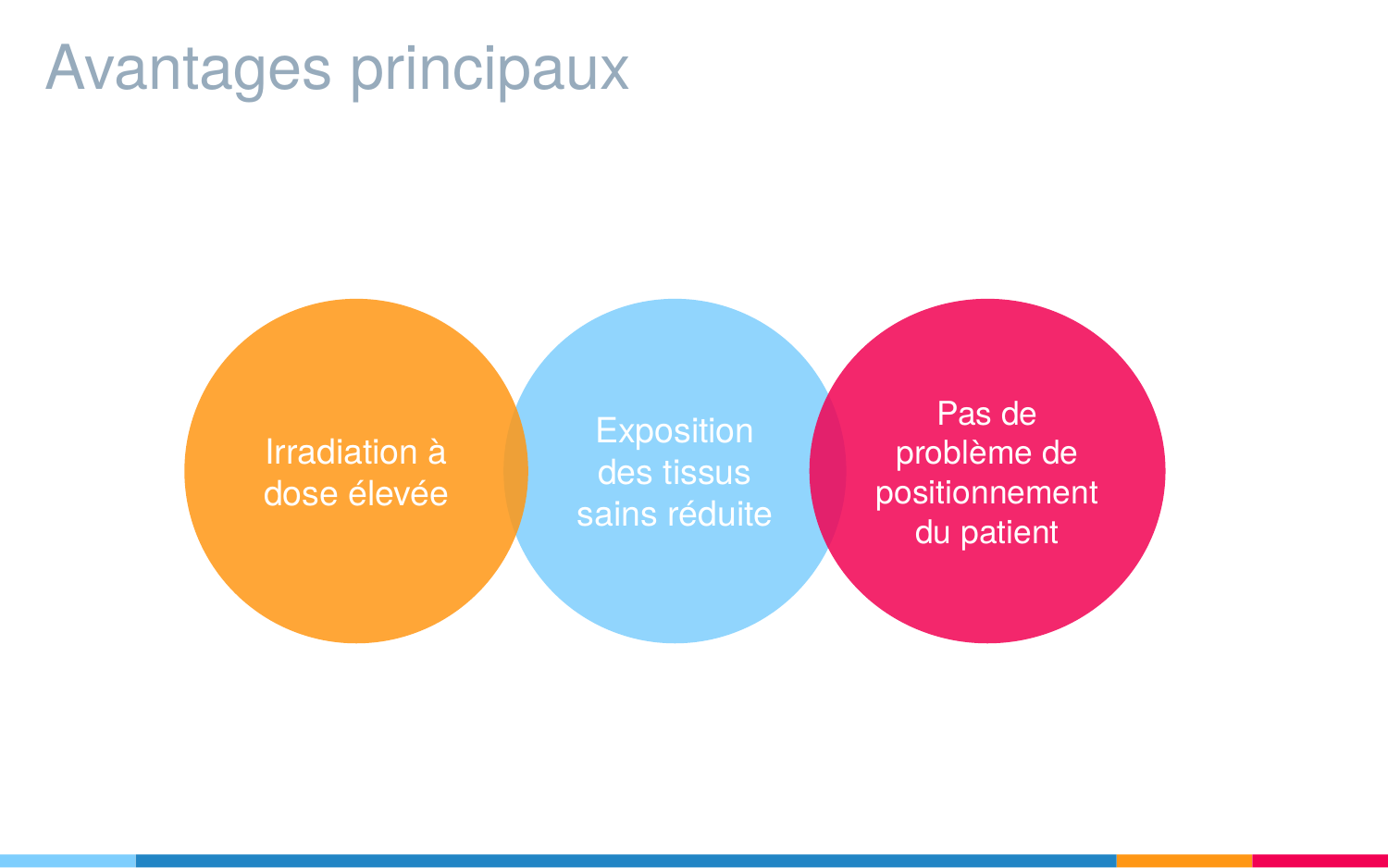

# Avantages principaux
Irradiation à dose élevée
Exposition des tissus sains réduite
Pas de problème de positionnement du patient